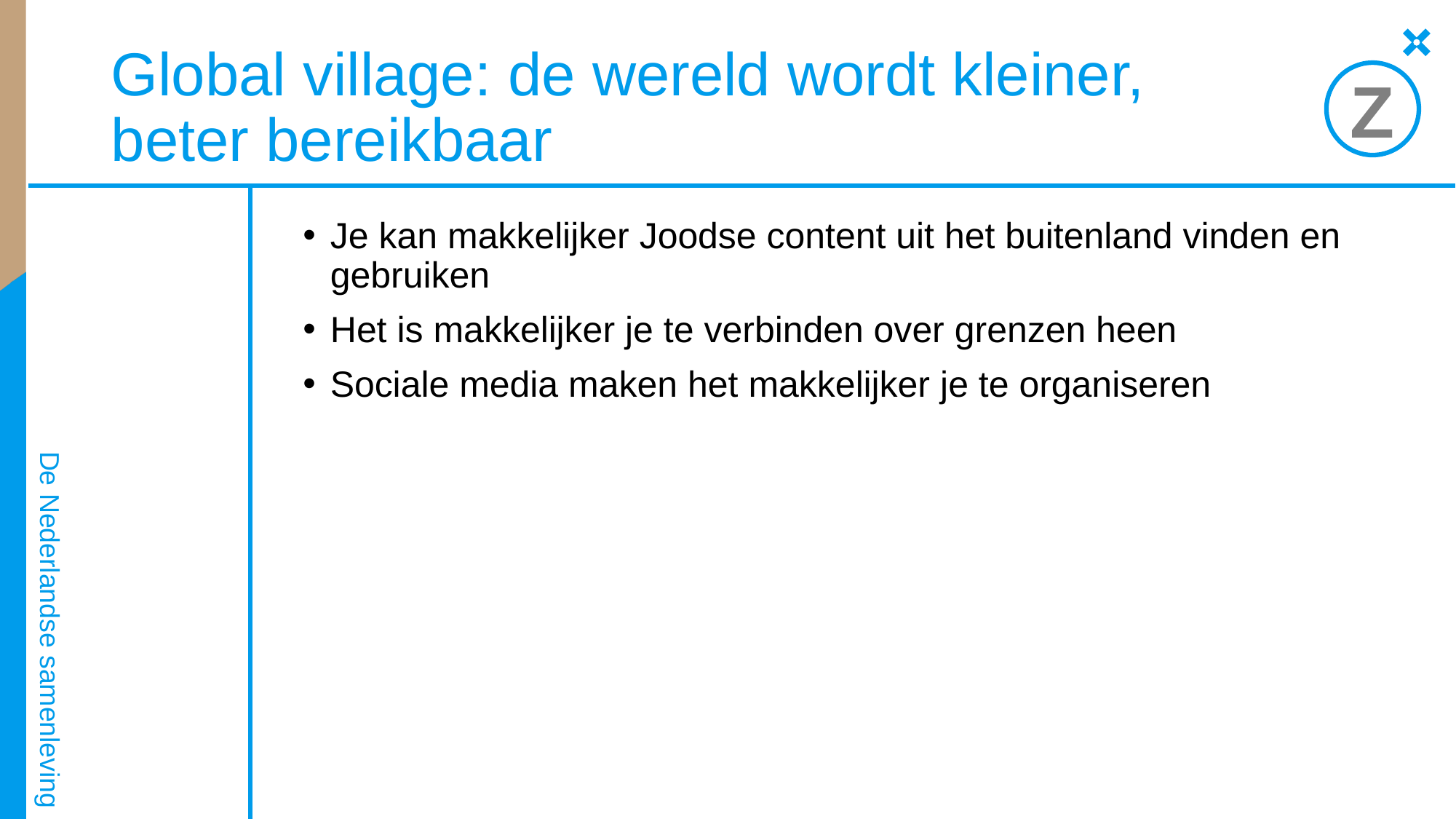

Z
Global village: de wereld wordt kleiner,
beter bereikbaar
Je kan makkelijker Joodse content uit het buitenland vinden en gebruiken
Het is makkelijker je te verbinden over grenzen heen
Sociale media maken het makkelijker je te organiseren
De Nederlandse samenleving